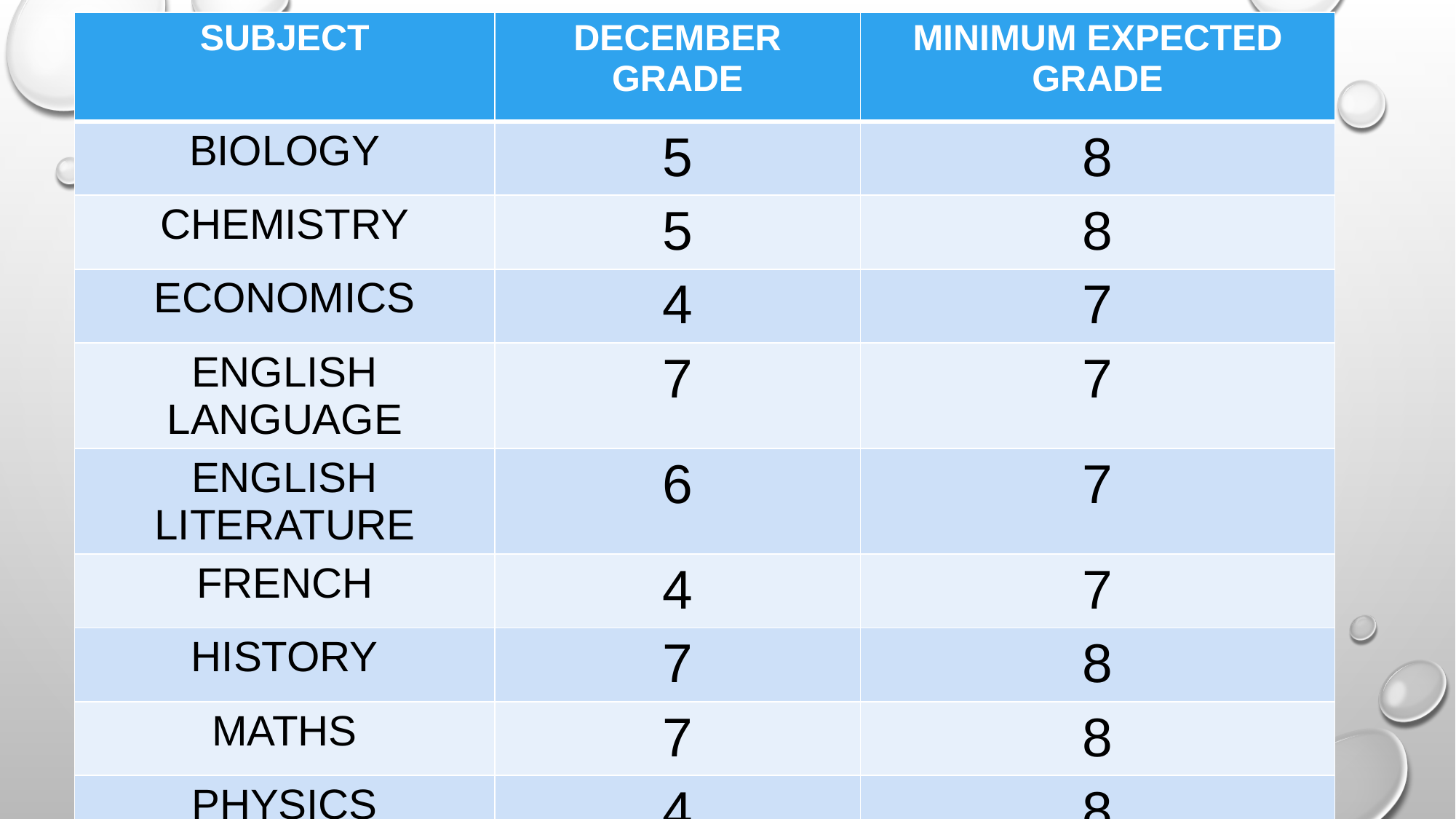

| SUBJECT | DECEMBER GRADE | MINIMUM EXPECTED GRADE |
| --- | --- | --- |
| BIOLOGY | 5 | 8 |
| CHEMISTRY | 5 | 8 |
| ECONOMICS | 4 | 7 |
| ENGLISH LANGUAGE | 7 | 7 |
| ENGLISH LITERATURE | 6 | 7 |
| FRENCH | 4 | 7 |
| HISTORY | 7 | 8 |
| MATHS | 7 | 8 |
| PHYSICS | 4 | 8 |
#